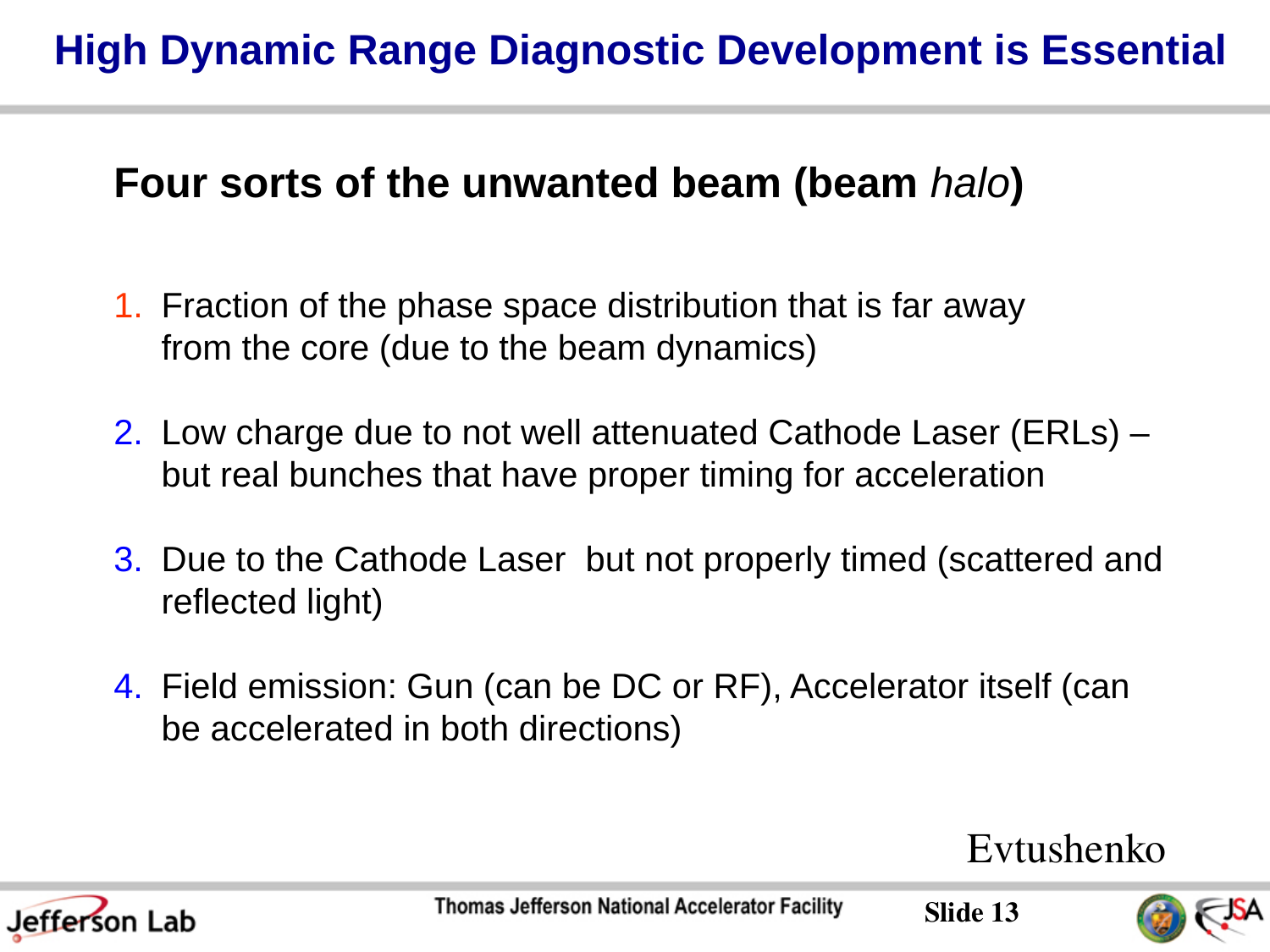

High Dynamic Range Diagnostic Development is Essential
Four sorts of the unwanted beam (beam halo)

Fraction of the phase space distribution that is far away
from the core (due to the beam dynamics)

Low charge due to not well attenuated Cathode Laser (ERLs) – but real bunches that have proper timing for acceleration

Due to the Cathode Laser  but not properly timed (scattered and reflected light)

Field emission: Gun (can be DC or RF), Accelerator itself (can be accelerated in both directions)
Evtushenko